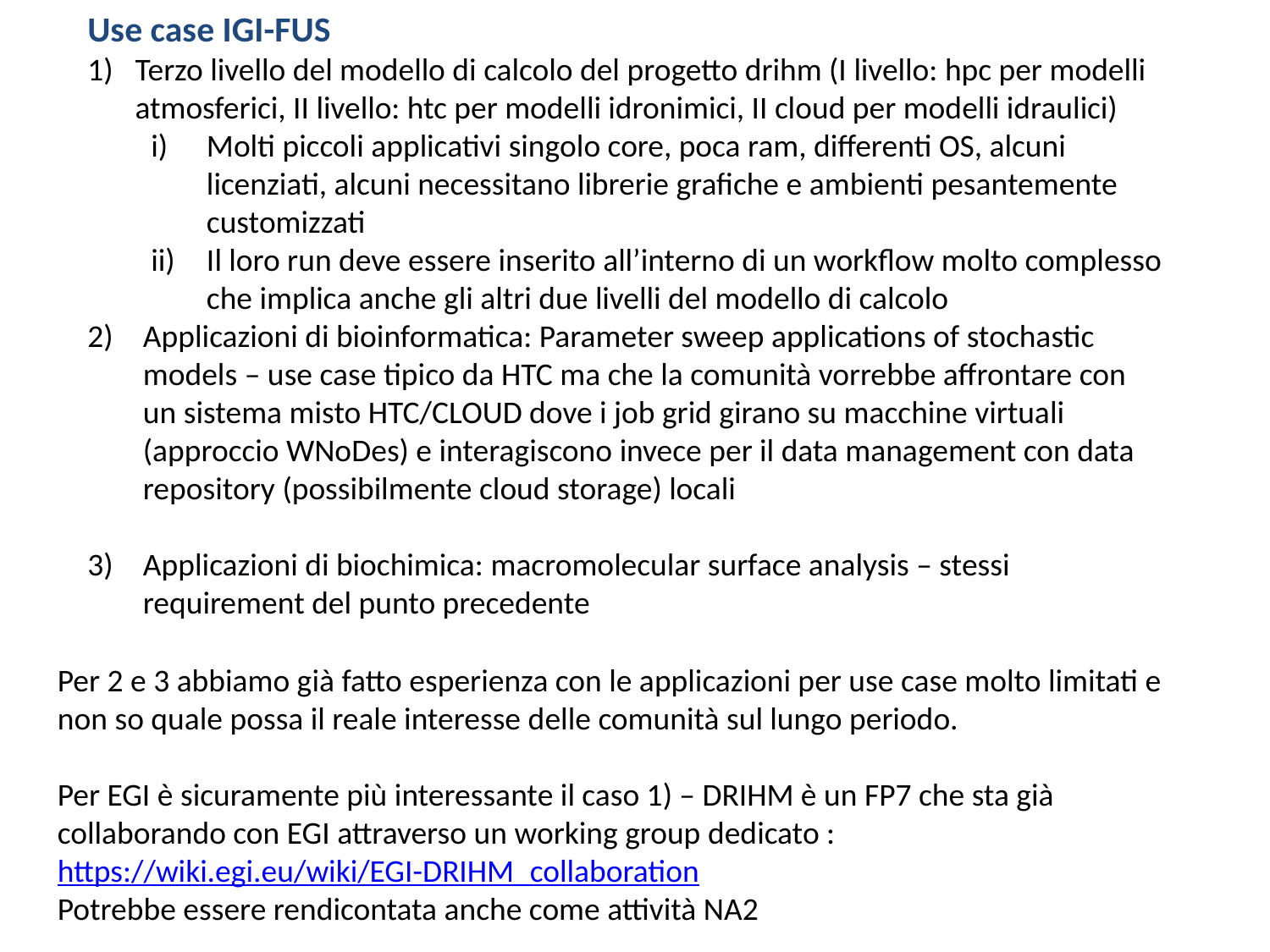

Use case IGI-FUS
Terzo livello del modello di calcolo del progetto drihm (I livello: hpc per modelli atmosferici, II livello: htc per modelli idronimici, II cloud per modelli idraulici)
Molti piccoli applicativi singolo core, poca ram, differenti OS, alcuni licenziati, alcuni necessitano librerie grafiche e ambienti pesantemente customizzati
Il loro run deve essere inserito all’interno di un workflow molto complesso che implica anche gli altri due livelli del modello di calcolo
Applicazioni di bioinformatica: Parameter sweep applications of stochastic models – use case tipico da HTC ma che la comunità vorrebbe affrontare con un sistema misto HTC/CLOUD dove i job grid girano su macchine virtuali (approccio WNoDes) e interagiscono invece per il data management con data repository (possibilmente cloud storage) locali

Applicazioni di biochimica: macromolecular surface analysis – stessi requirement del punto precedente

Per 2 e 3 abbiamo già fatto esperienza con le applicazioni per use case molto limitati e non so quale possa il reale interesse delle comunità sul lungo periodo.

Per EGI è sicuramente più interessante il caso 1) – DRIHM è un FP7 che sta già collaborando con EGI attraverso un working group dedicato : https://wiki.egi.eu/wiki/EGI-DRIHM_collaboration
Potrebbe essere rendicontata anche come attività NA2